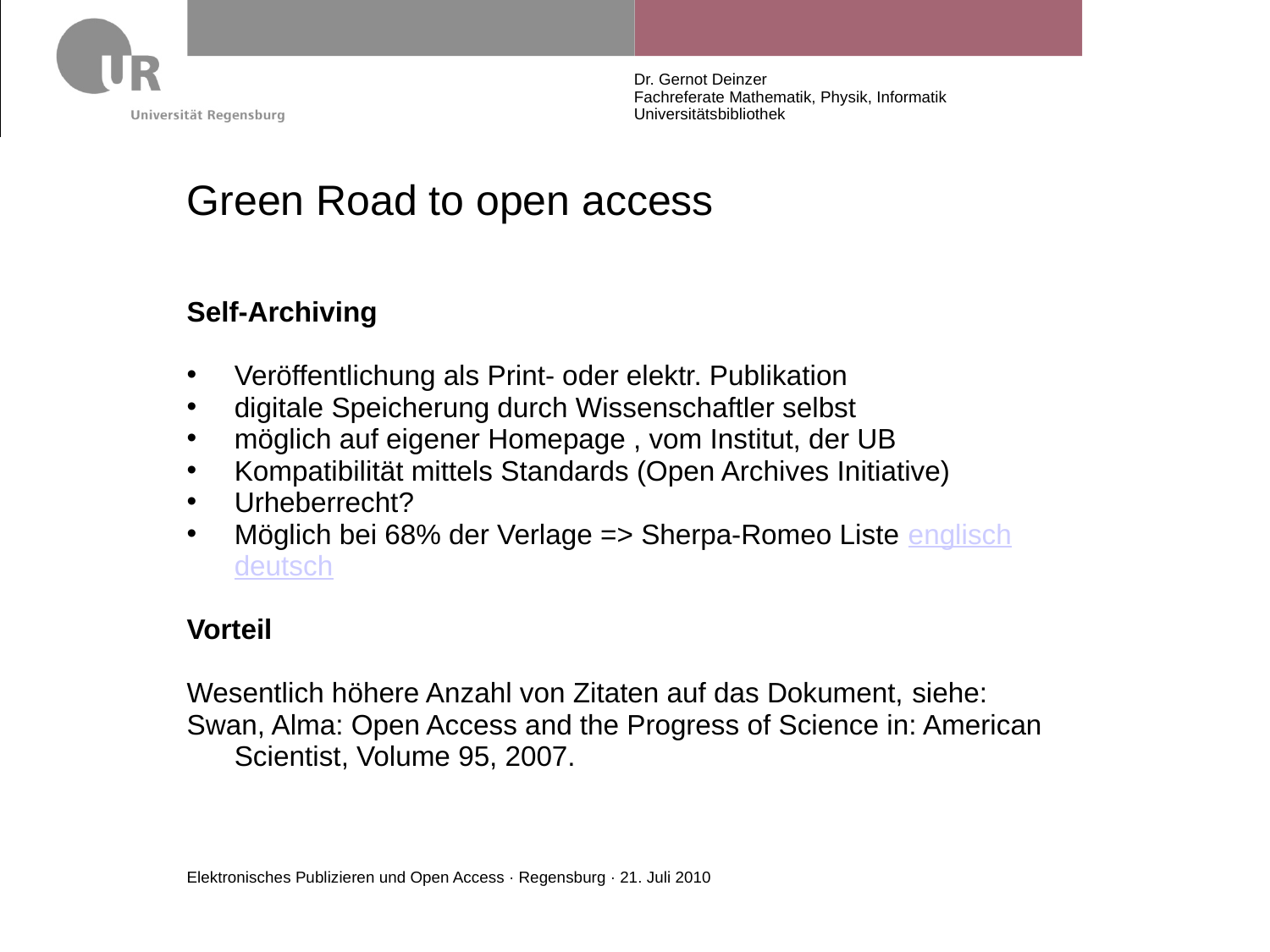

Dr. Gernot Deinzer
Fachreferate Mathematik, Physik, Informatik
Universitätsbibliothek
# Green Road to open access
Self-Archiving

Veröffentlichung als Print- oder elektr. Publikation
digitale Speicherung durch Wissenschaftler selbst
möglich auf eigener Homepage , vom Institut, der UB
Kompatibilität mittels Standards (Open Archives Initiative)
Urheberrecht?
Möglich bei 68% der Verlage => Sherpa-Romeo Liste englisch deutsch

Vorteil

Wesentlich höhere Anzahl von Zitaten auf das Dokument, siehe:
Swan, Alma: Open Access and the Progress of Science in: American Scientist, Volume 95, 2007.

Elektronisches Publizieren und Open Access · Regensburg · 21. Juli 2010